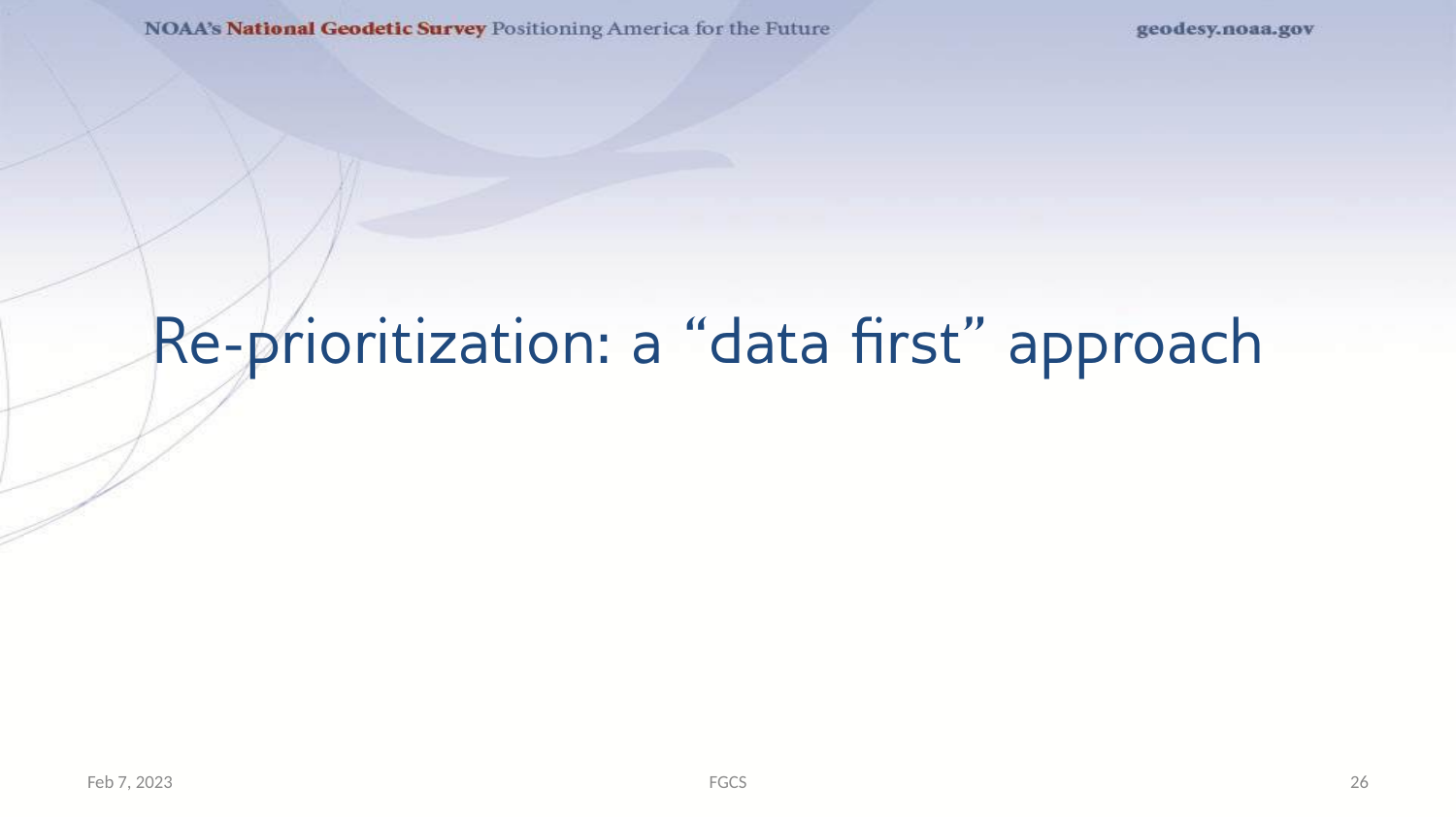

# Re-prioritization: a “data first” approach
Feb 7, 2023
FGCS
26